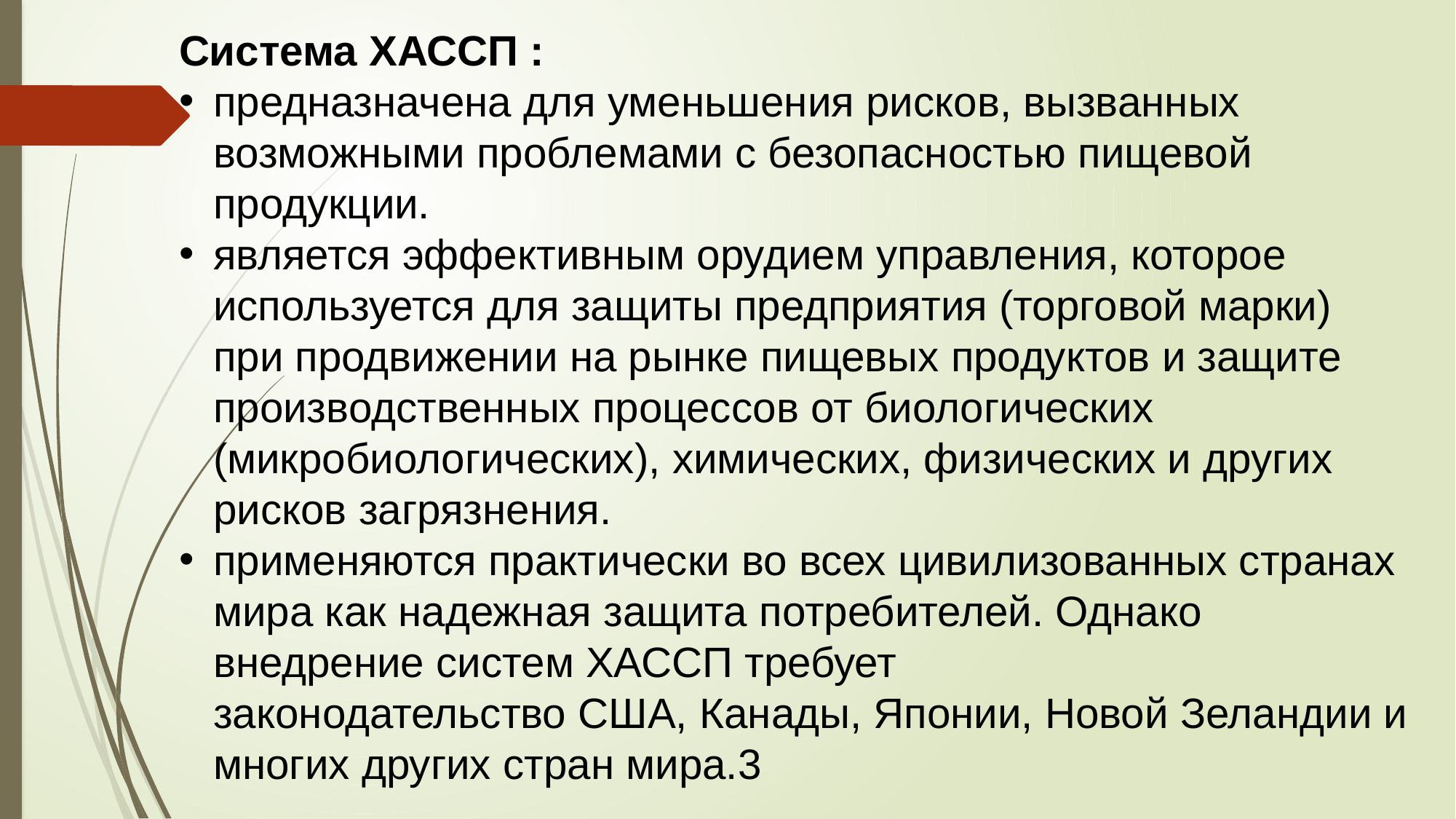

Система ХАССП :
предназначена для уменьшения рисков, вызванных возможными проблемами с безопасностью пищевой продукции.
является эффективным орудием управления, которое используется для защиты предприятия (торговой марки) при продвижении на рынке пищевых продуктов и защите производственных процессов от биологических (микробиологических), химических, физических и других рисков загрязнения.
применяются практически во всех цивилизованных странах мира как надежная защита потребителей. Однако внедрение систем ХАССП требует законодательство США, Канады, Японии, Новой Зеландии и многих других стран мира.3